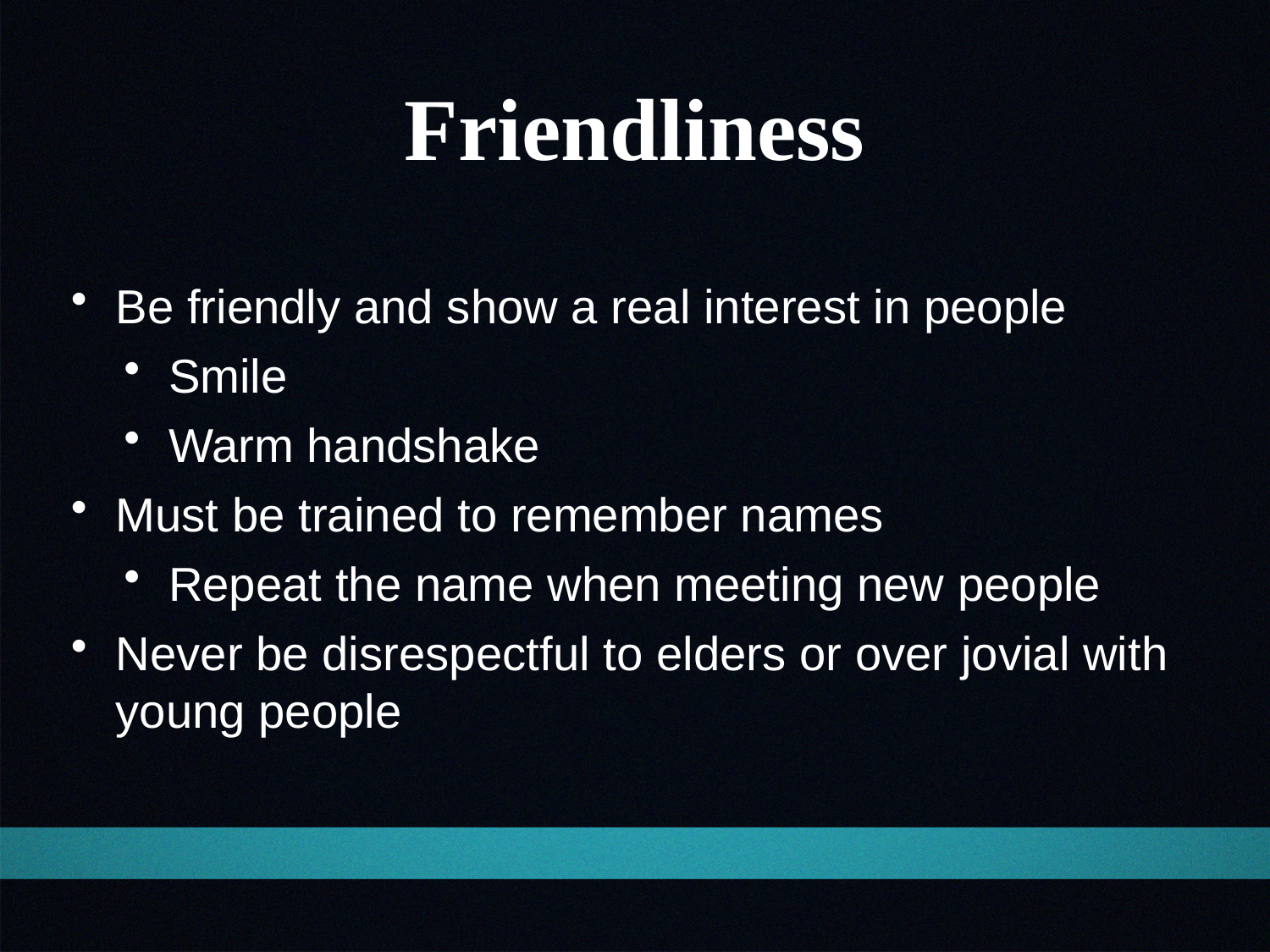

Friendliness
Be friendly and show a real interest in people
Smile
Warm handshake
Must be trained to remember names
Repeat the name when meeting new people
Never be disrespectful to elders or over jovial with young people